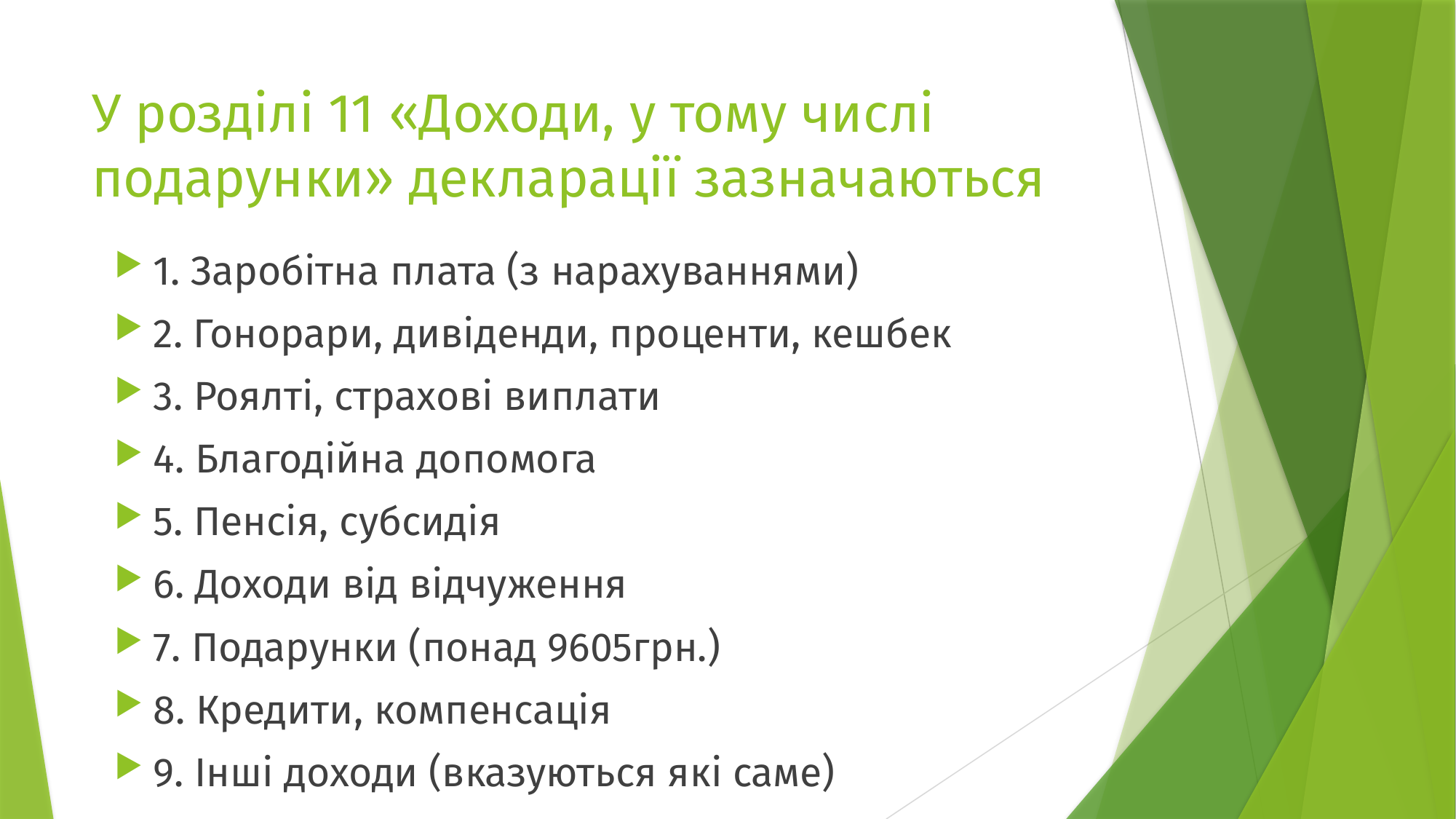

# У розділі 11 «Доходи, у тому числі подарунки» декларації зазначаються
1. Заробітна плата (з нарахуваннями)
2. Гонорари, дивіденди, проценти, кешбек
3. Роялті, страхові виплати
4. Благодійна допомога
5. Пенсія, субсидія
6. Доходи від відчуження
7. Подарунки (понад 9605грн.)
8. Кредити, компенсація
9. Інші доходи (вказуються які саме)